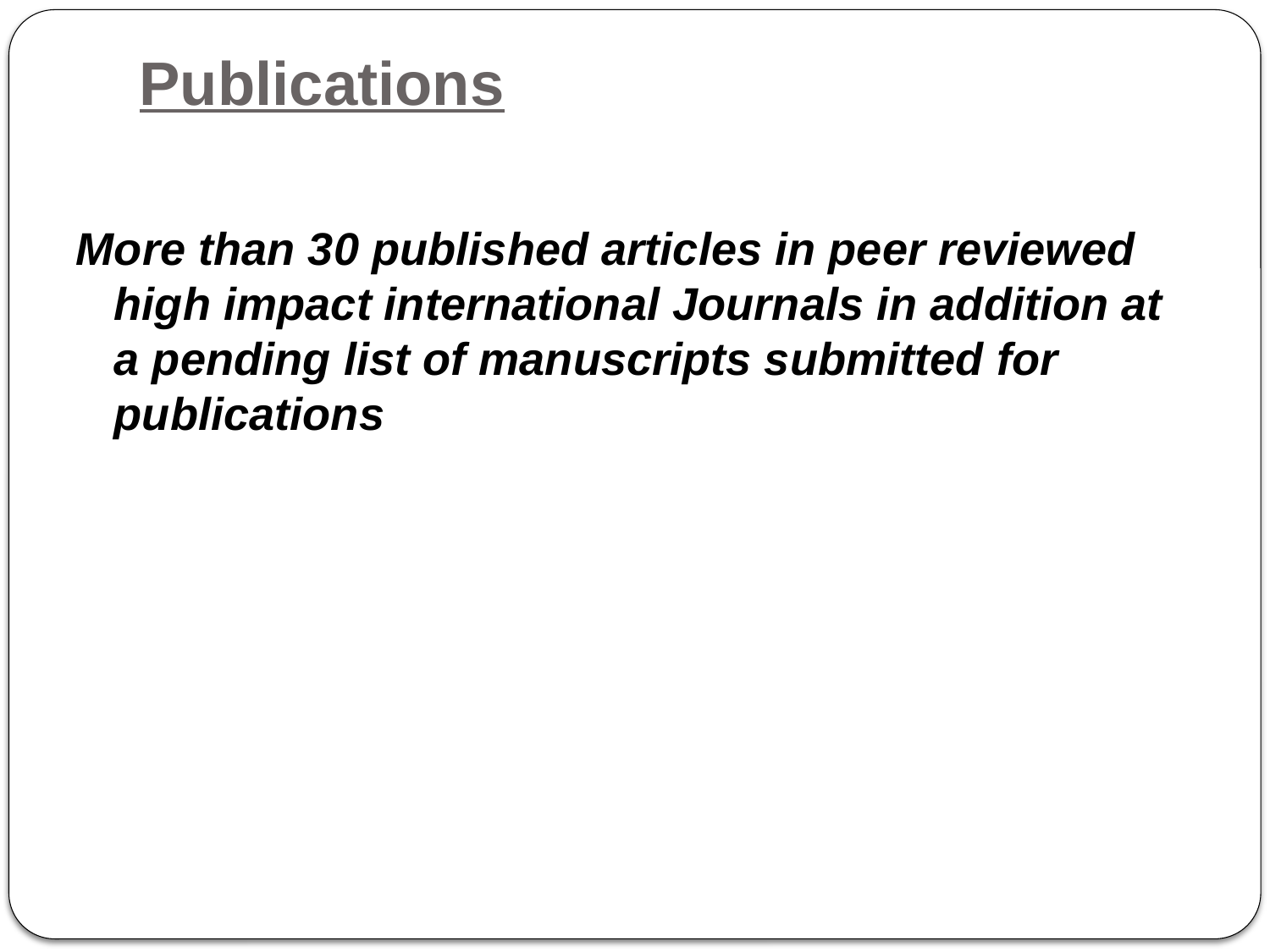

# Publications

More than 30 published articles in peer reviewed high impact international Journals in addition at a pending list of manuscripts submitted for publications